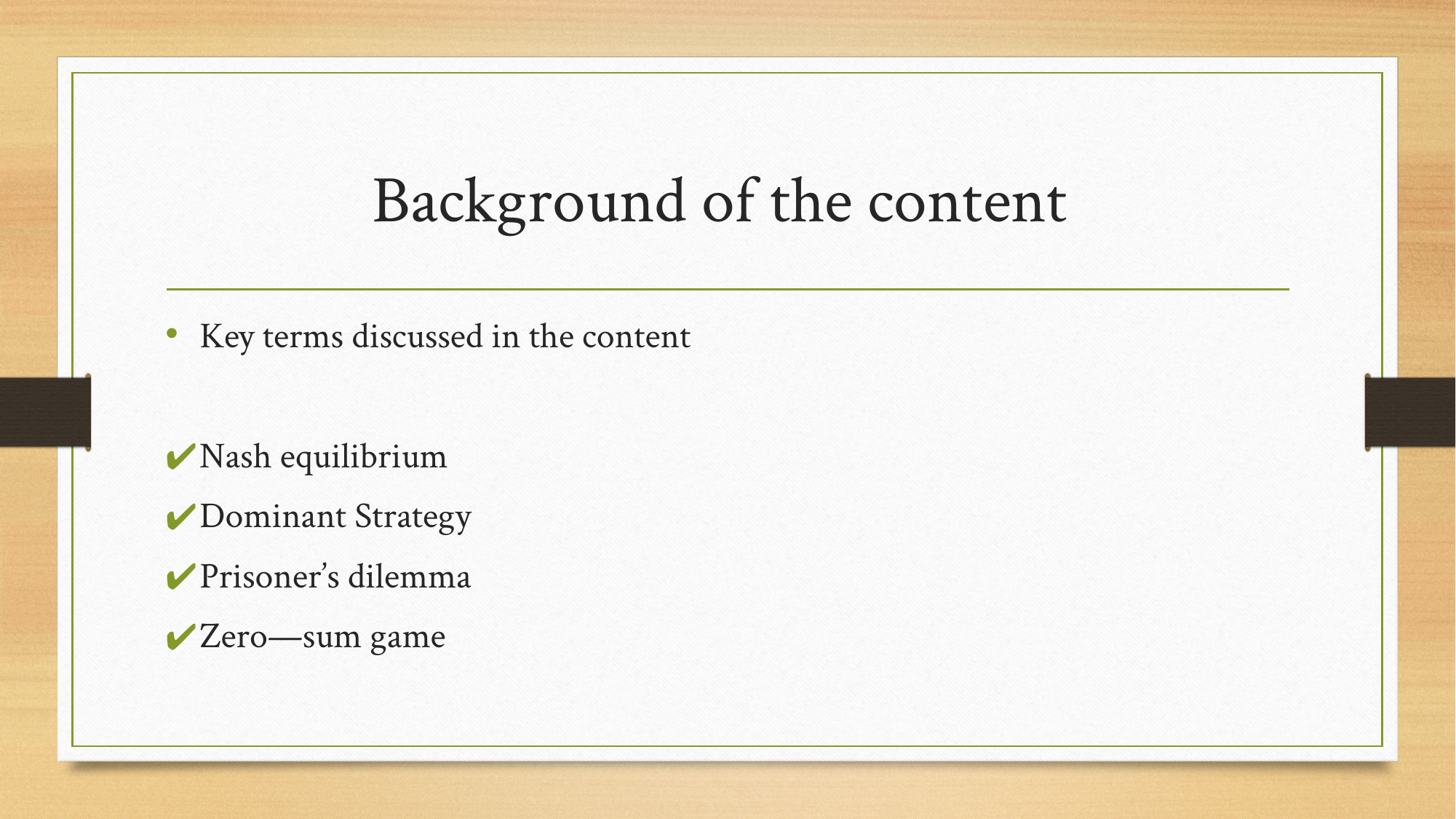

# Background of the content
Key terms discussed in the content

Nash equilibrium
Dominant Strategy
Prisoner’s dilemma
Zero—sum game